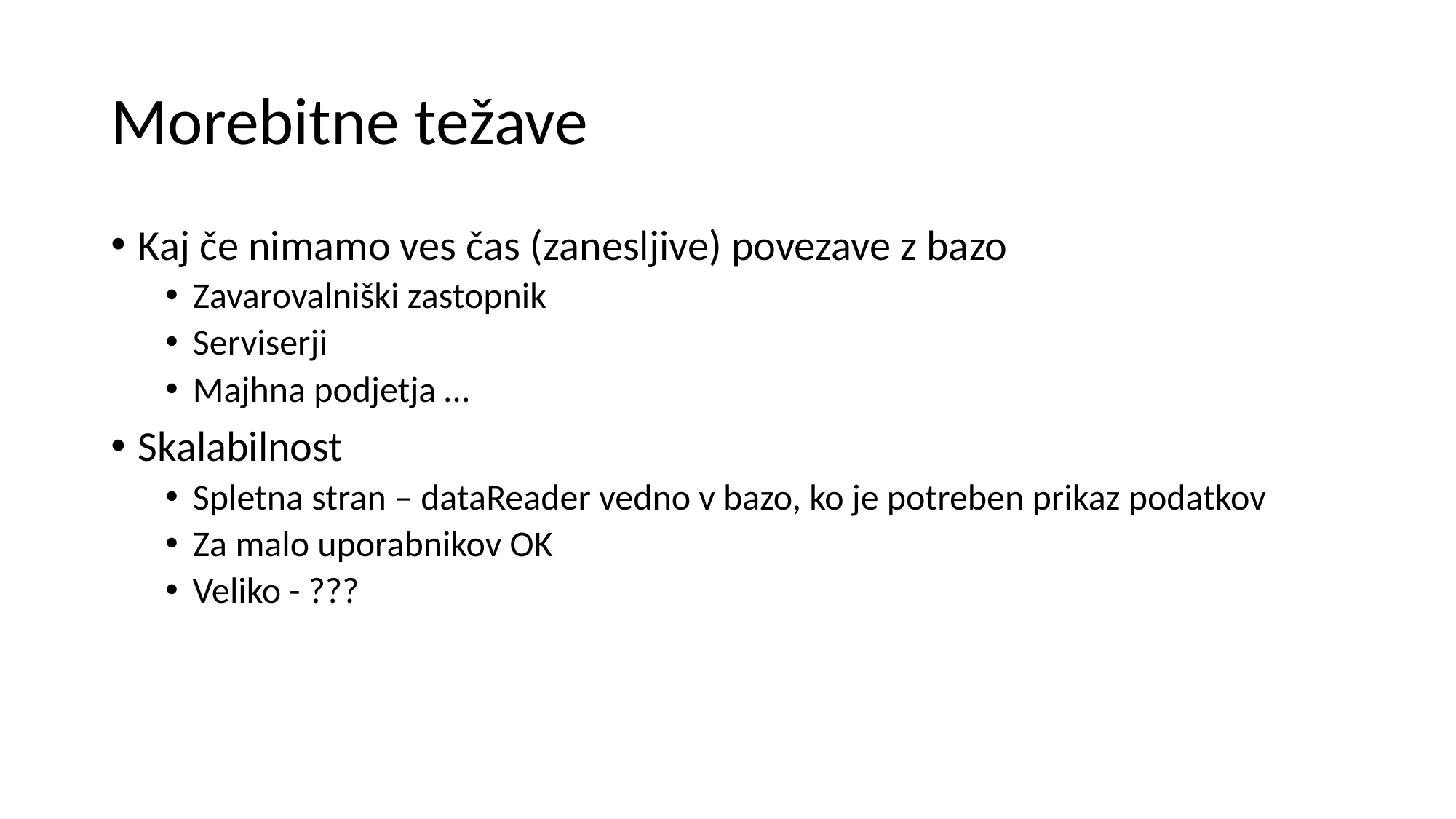

# Morebitne težave
Kaj če nimamo ves čas (zanesljive) povezave z bazo
Zavarovalniški zastopnik
Serviserji
Majhna podjetja …
Skalabilnost
Spletna stran – dataReader vedno v bazo, ko je potreben prikaz podatkov
Za malo uporabnikov OK
Veliko - ???